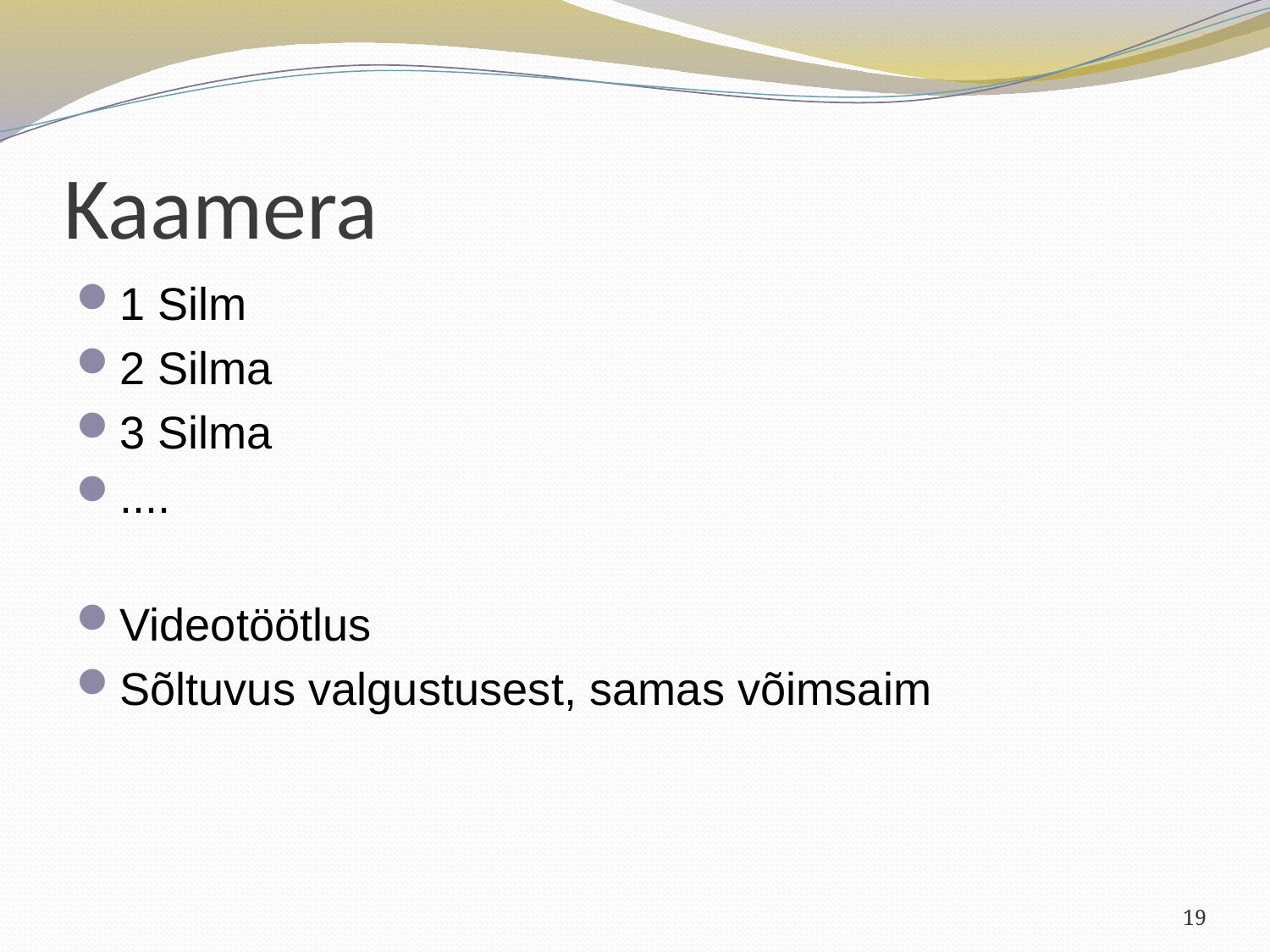

# Kaamera
1 Silm
2 Silma
3 Silma
....

Videotöötlus
Sõltuvus valgustusest, samas võimsaim
19